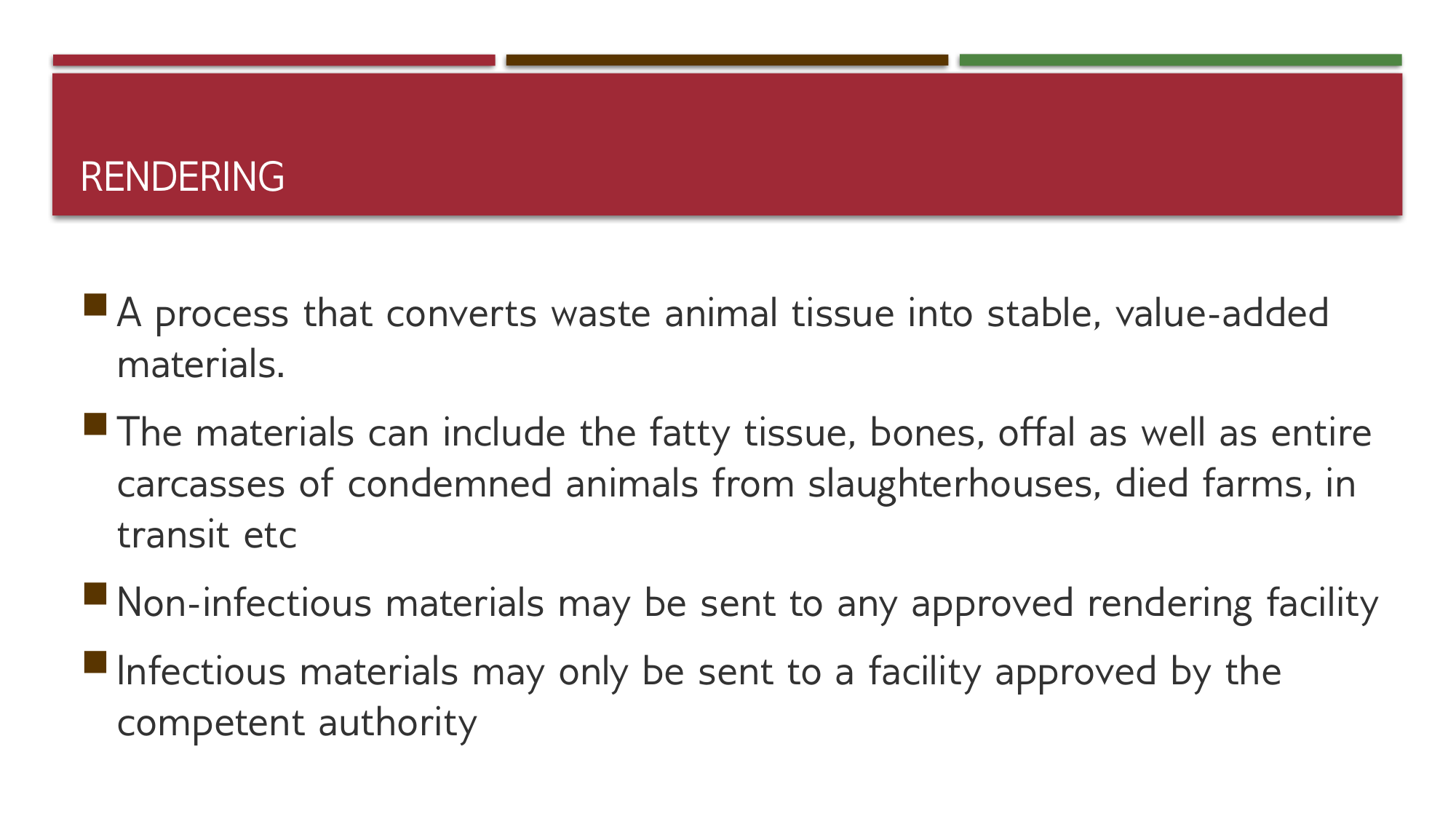

# Rendering
A process that converts waste animal tissue into stable, value-added materials.
The materials can include the fatty tissue, bones, offal as well as entire carcasses of condemned animals from slaughterhouses, died farms, in transit etc
Non-infectious materials may be sent to any approved rendering facility
Infectious materials may only be sent to a facility approved by the competent authority